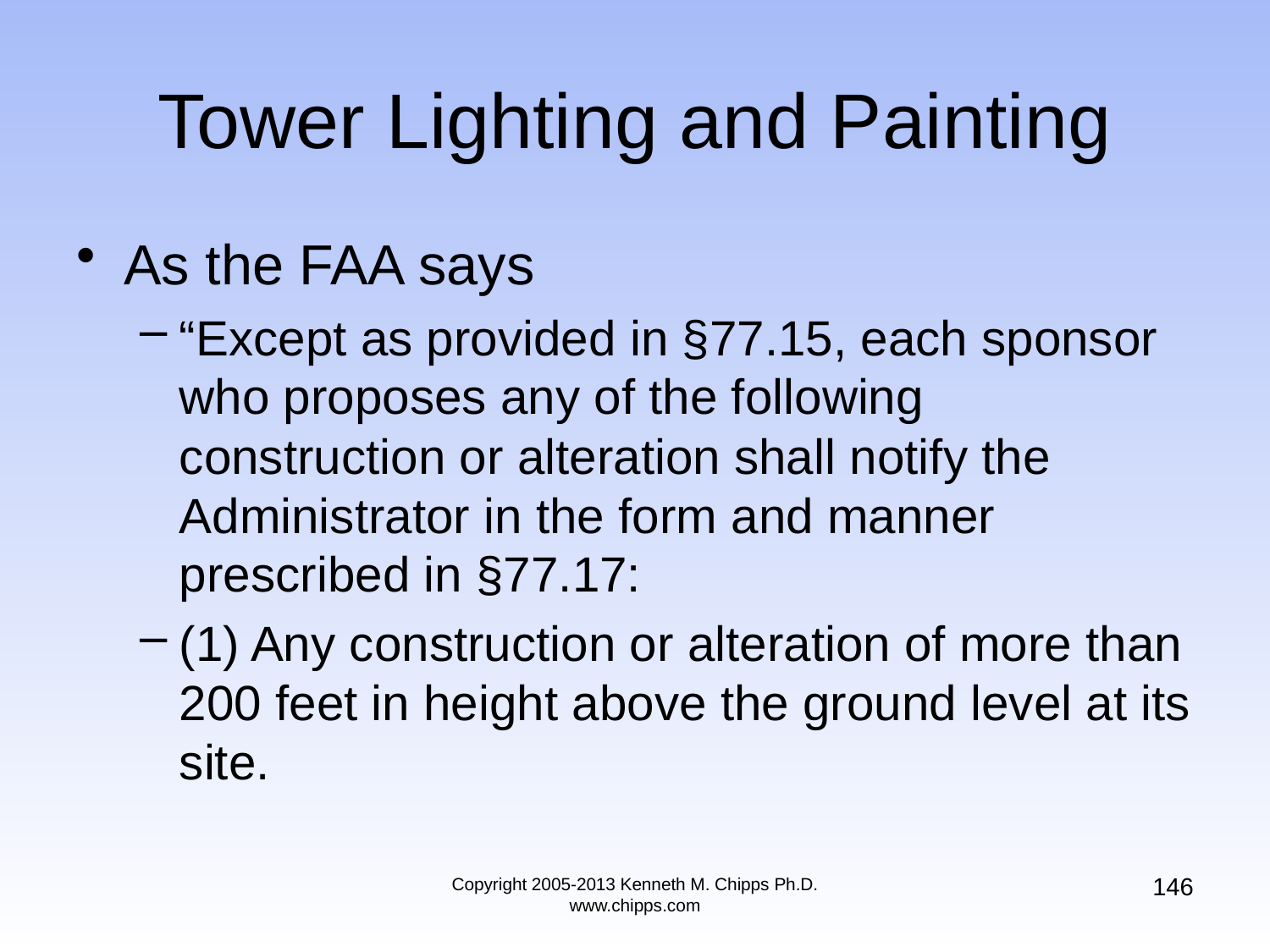

# Tower Lighting and Painting
As the FAA says
“Except as provided in §77.15, each sponsor who proposes any of the following construction or alteration shall notify the Administrator in the form and manner prescribed in §77.17:
(1) Any construction or alteration of more than 200 feet in height above the ground level at its site.
146
Copyright 2005-2013 Kenneth M. Chipps Ph.D. www.chipps.com